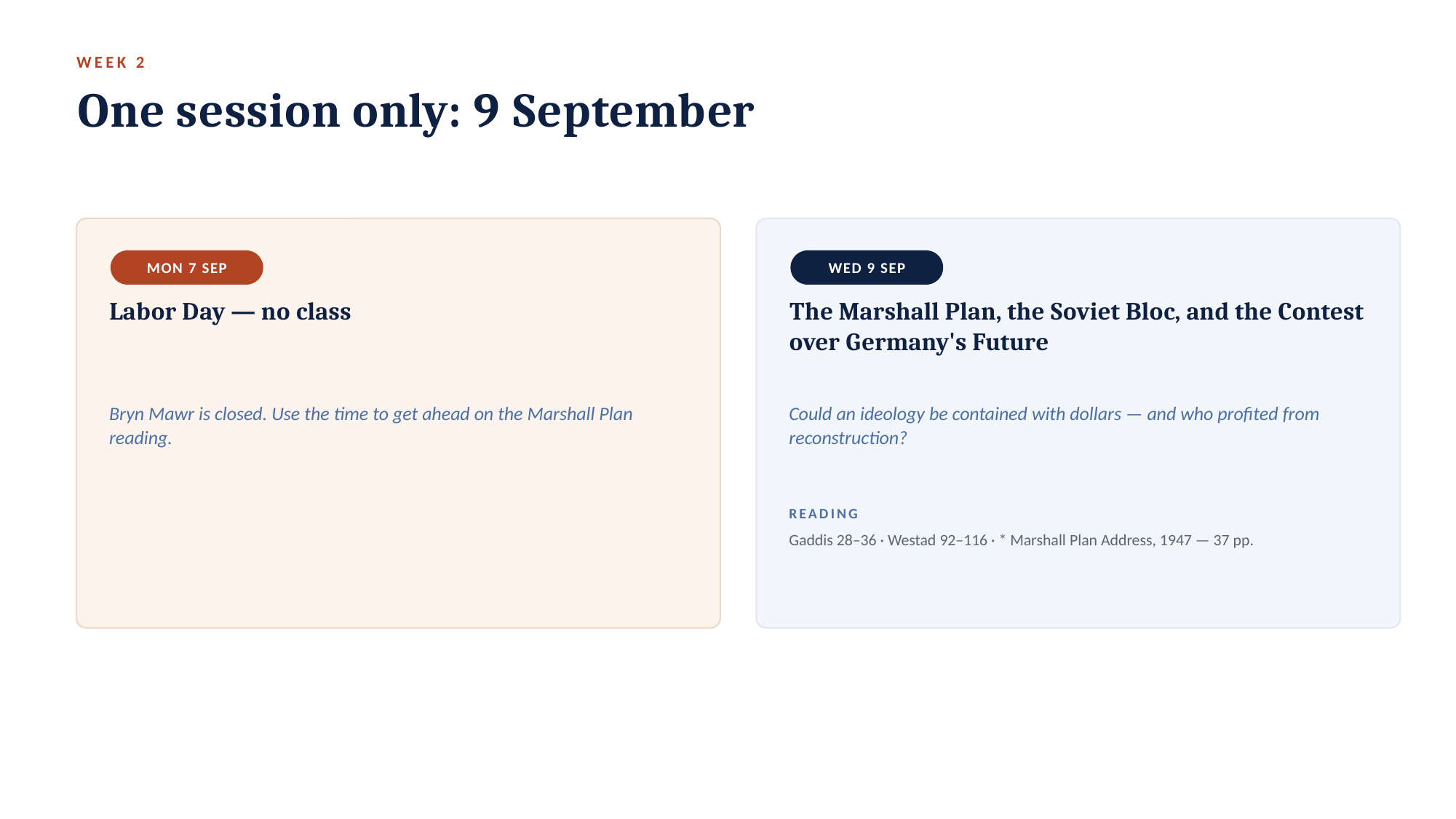

WEEK 2
One session only: 9 September

MON 7 SEP

WED 9 SEP
Labor Day — no class
The Marshall Plan, the Soviet Bloc, and the Contest over Germany's Future
Bryn Mawr is closed. Use the time to get ahead on the Marshall Plan reading.
Could an ideology be contained with dollars — and who profited from reconstruction?
READING
Gaddis 28–36 · Westad 92–116 · * Marshall Plan Address, 1947 — 37 pp.